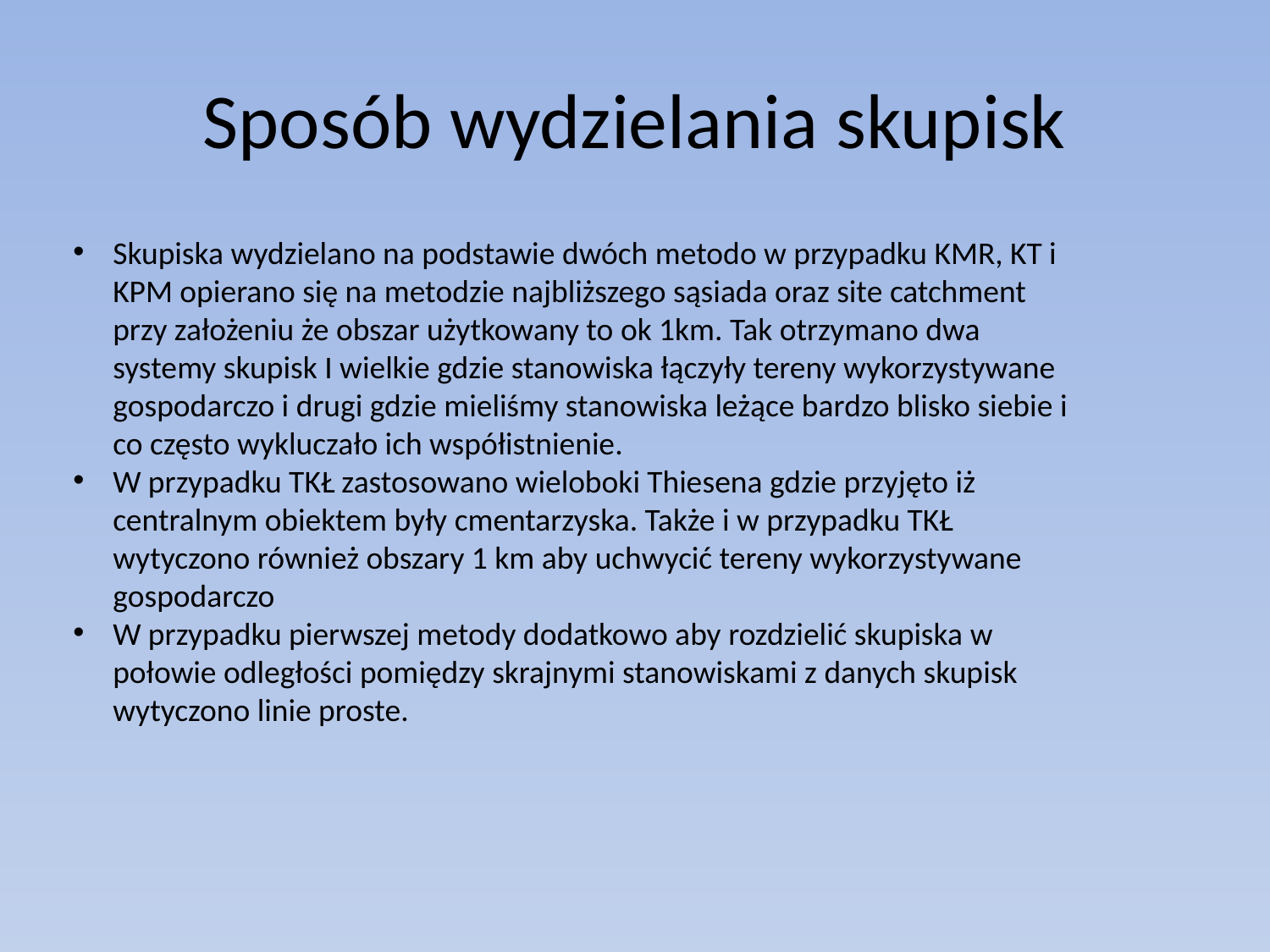

# Sposób wydzielania skupisk
Skupiska wydzielano na podstawie dwóch metodo w przypadku KMR, KT i KPM opierano się na metodzie najbliższego sąsiada oraz site catchment przy założeniu że obszar użytkowany to ok 1km. Tak otrzymano dwa systemy skupisk I wielkie gdzie stanowiska łączyły tereny wykorzystywane gospodarczo i drugi gdzie mieliśmy stanowiska leżące bardzo blisko siebie i co często wykluczało ich współistnienie.
W przypadku TKŁ zastosowano wieloboki Thiesena gdzie przyjęto iż centralnym obiektem były cmentarzyska. Także i w przypadku TKŁ wytyczono również obszary 1 km aby uchwycić tereny wykorzystywane gospodarczo
W przypadku pierwszej metody dodatkowo aby rozdzielić skupiska w połowie odległości pomiędzy skrajnymi stanowiskami z danych skupisk wytyczono linie proste.